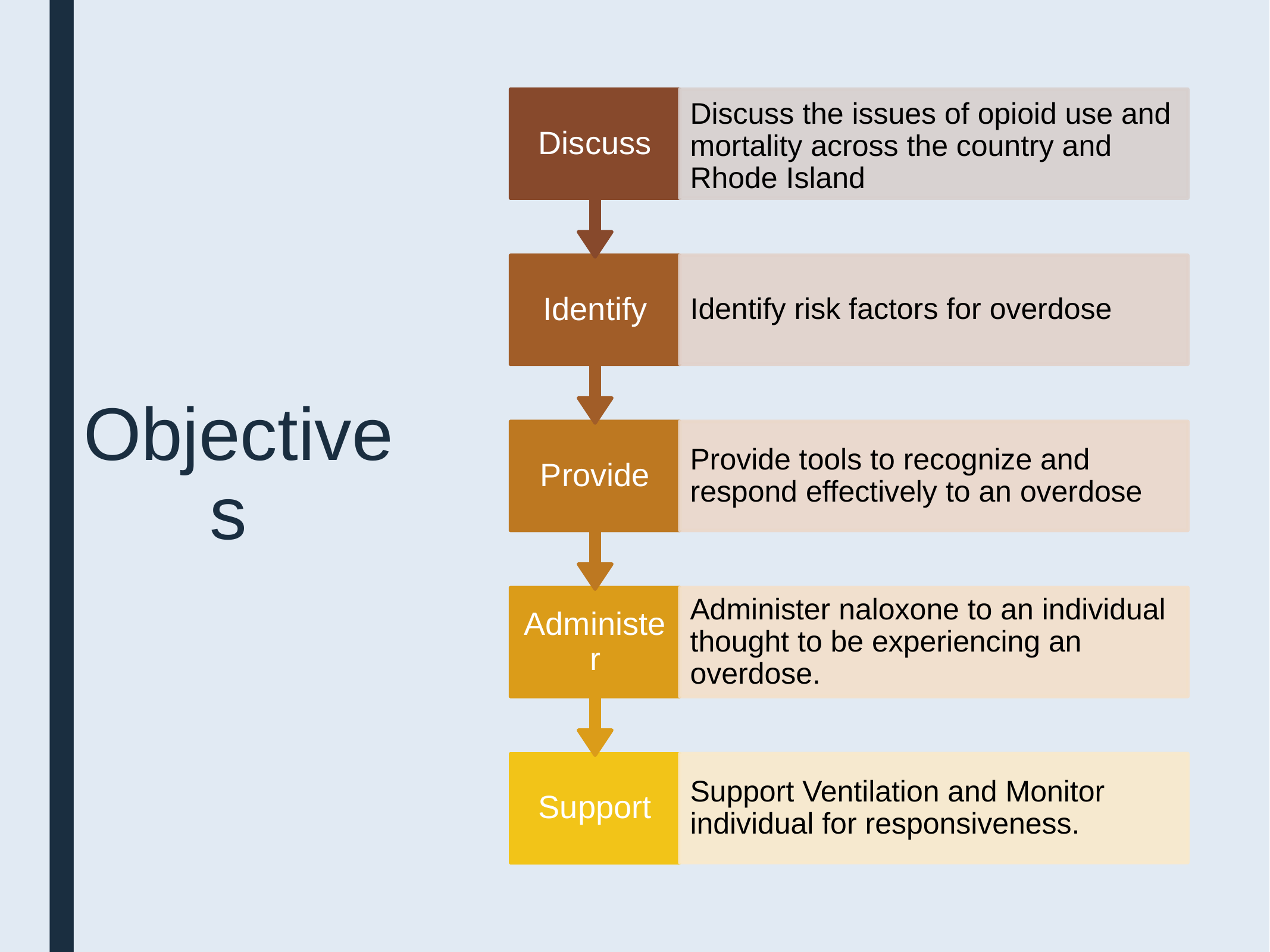

# Objectives
Support
Support Ventilation and Monitor individual for responsiveness.
Administer
Administer naloxone to an individual thought to be experiencing an overdose.
Provide
Provide tools to recognize and respond effectively to an overdose
Identify
Identify risk factors for overdose
Discuss

Discuss the issues of opioid use and mortality across the country and Rhode Island